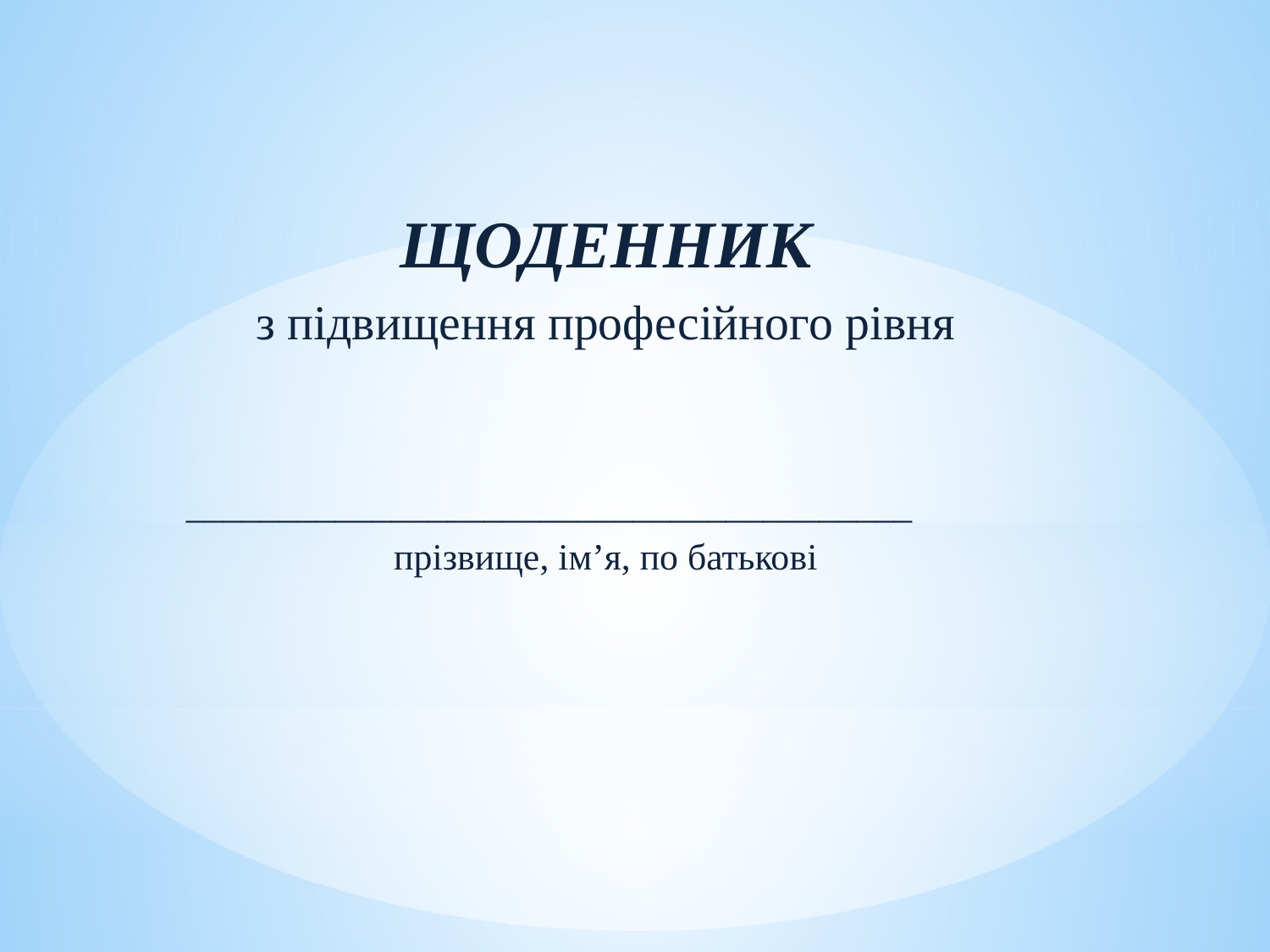

ЩОДЕННИК
з підвищення професійного рівня

 _______________________________________
прізвище, ім’я, по батькові